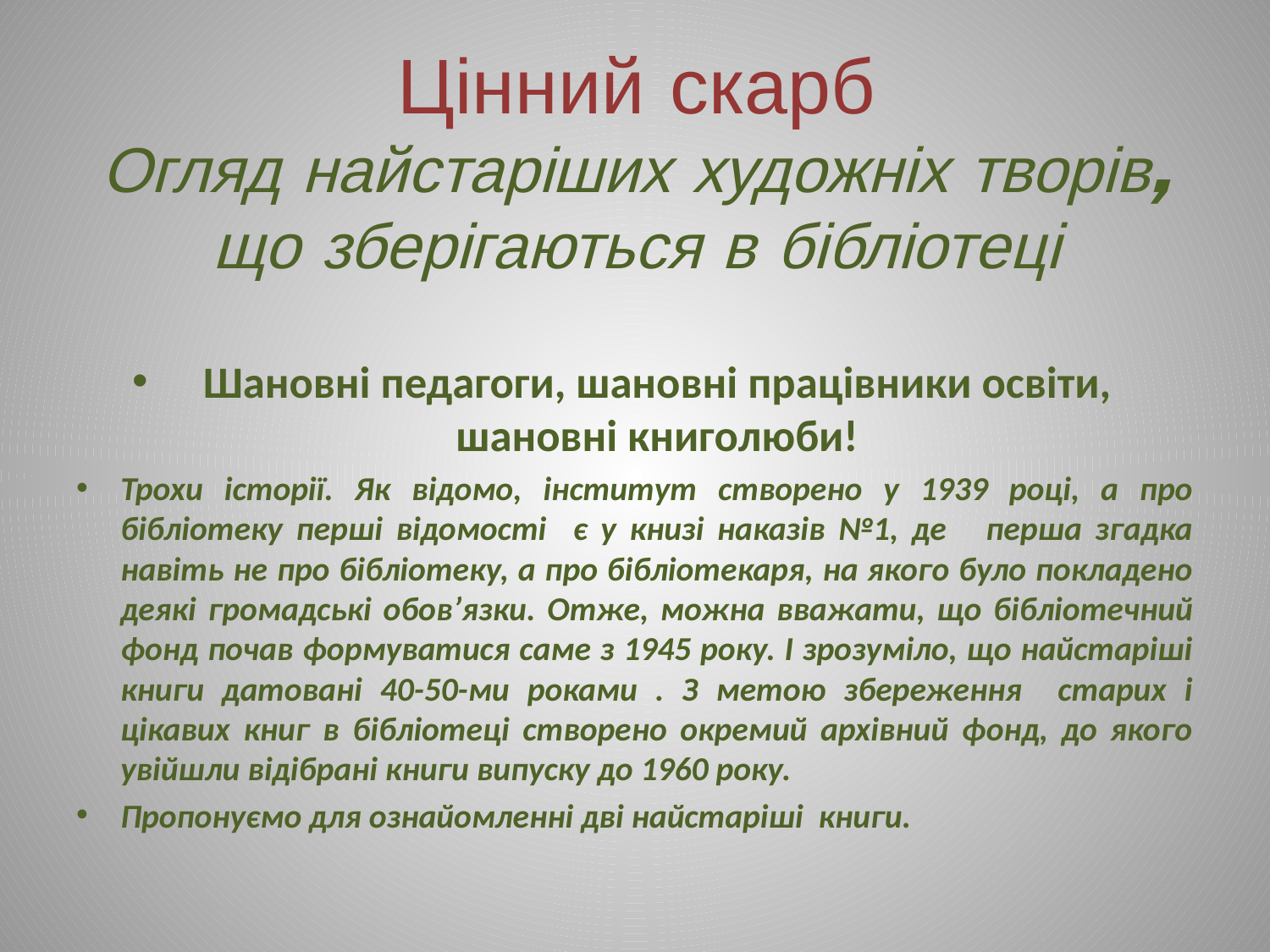

# Цінний скарб Огляд найстаріших художніх творів, що зберігаються в бібліотеці
Шановні педагоги, шановні працівники освіти, шановні книголюби!
Трохи історії. Як відомо, інститут створено у 1939 році, а про бібліотеку перші відомості  є у книзі наказів №1, де   перша згадка навіть не про бібліотеку, а про бібліотекаря, на якого було покладено деякі громадські обов’язки. Отже, можна вважати, що бібліотечний фонд почав формуватися саме з 1945 року. І зрозуміло, що найстаріші книги датовані 40-50-ми роками . З метою збереження  старих і цікавих книг в бібліотеці створено окремий архівний фонд, до якого увійшли відібрані книги випуску до 1960 року.
Пропонуємо для ознайомленні дві найстаріші  книги.